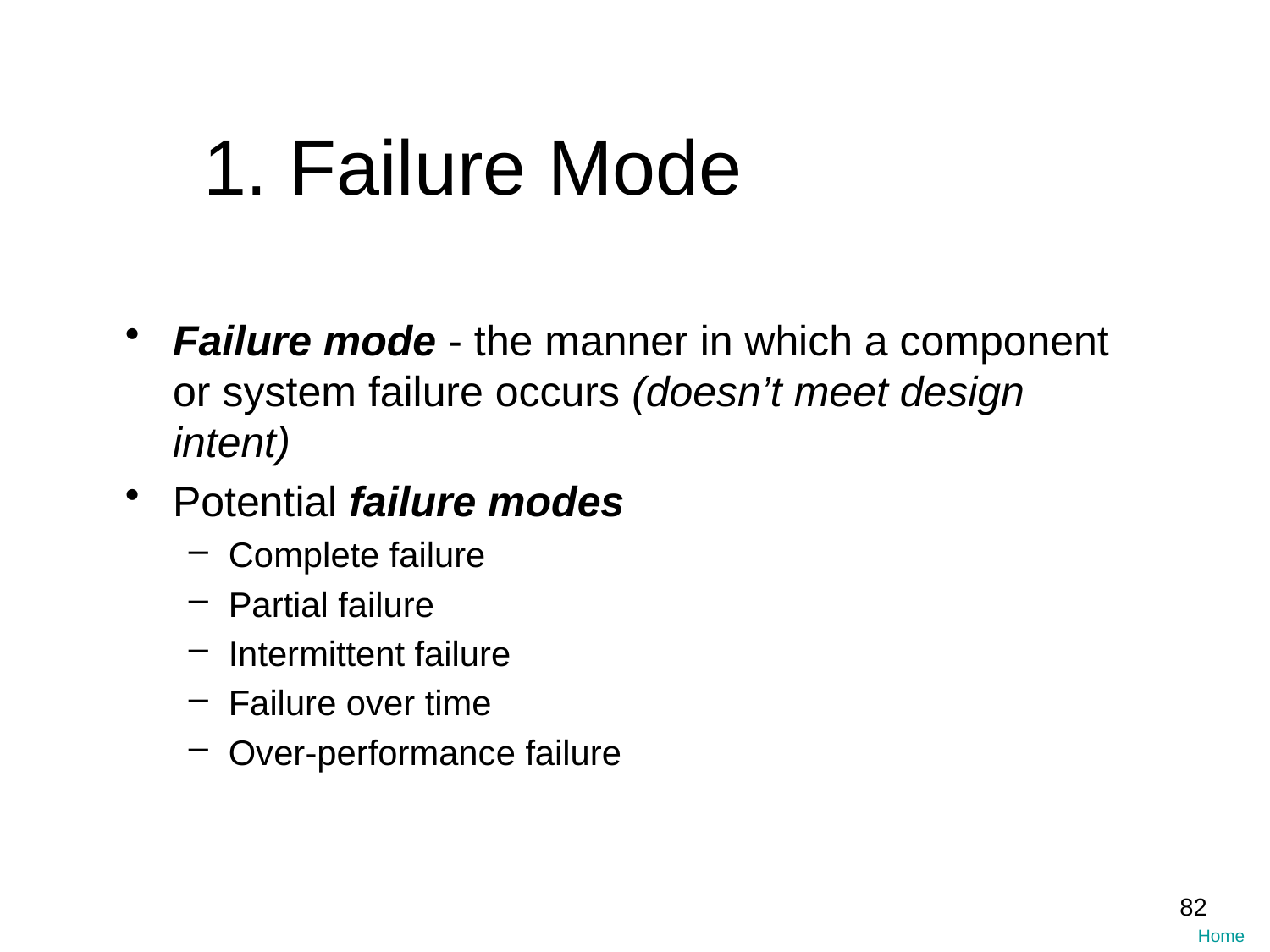

# 1. Failure Mode
Failure mode - the manner in which a component or system failure occurs (doesn’t meet design intent)
Potential failure modes
Complete failure
Partial failure
Intermittent failure
Failure over time
Over-performance failure
82